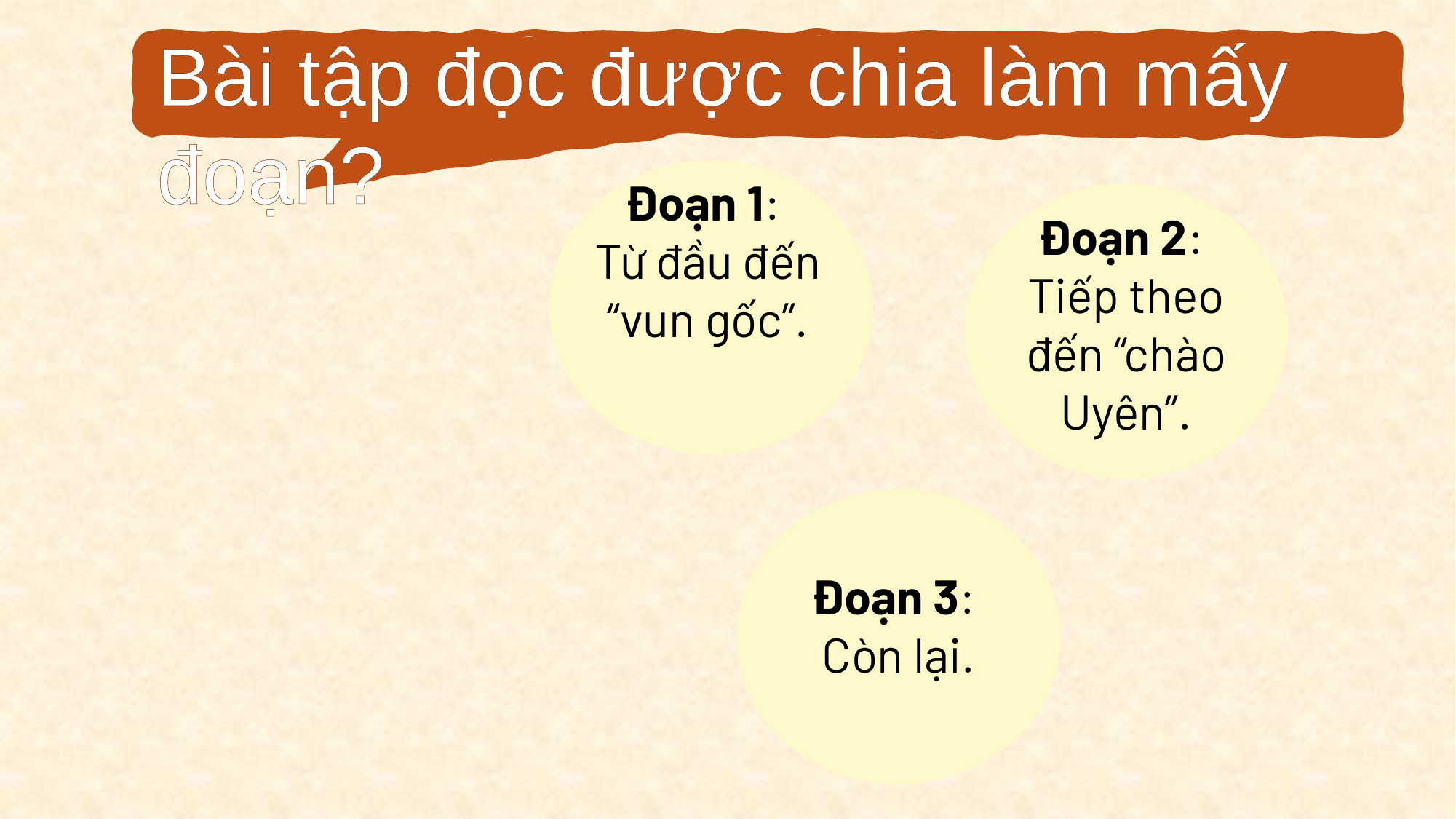

Bài tập đọc được chia làm mấy đoạn?

Đoạn 1:
Từ đầu đến “vun gốc”.

Đoạn 2:
Tiếp theo đến “chào Uyên”.

Đoạn 3:
Còn lại.